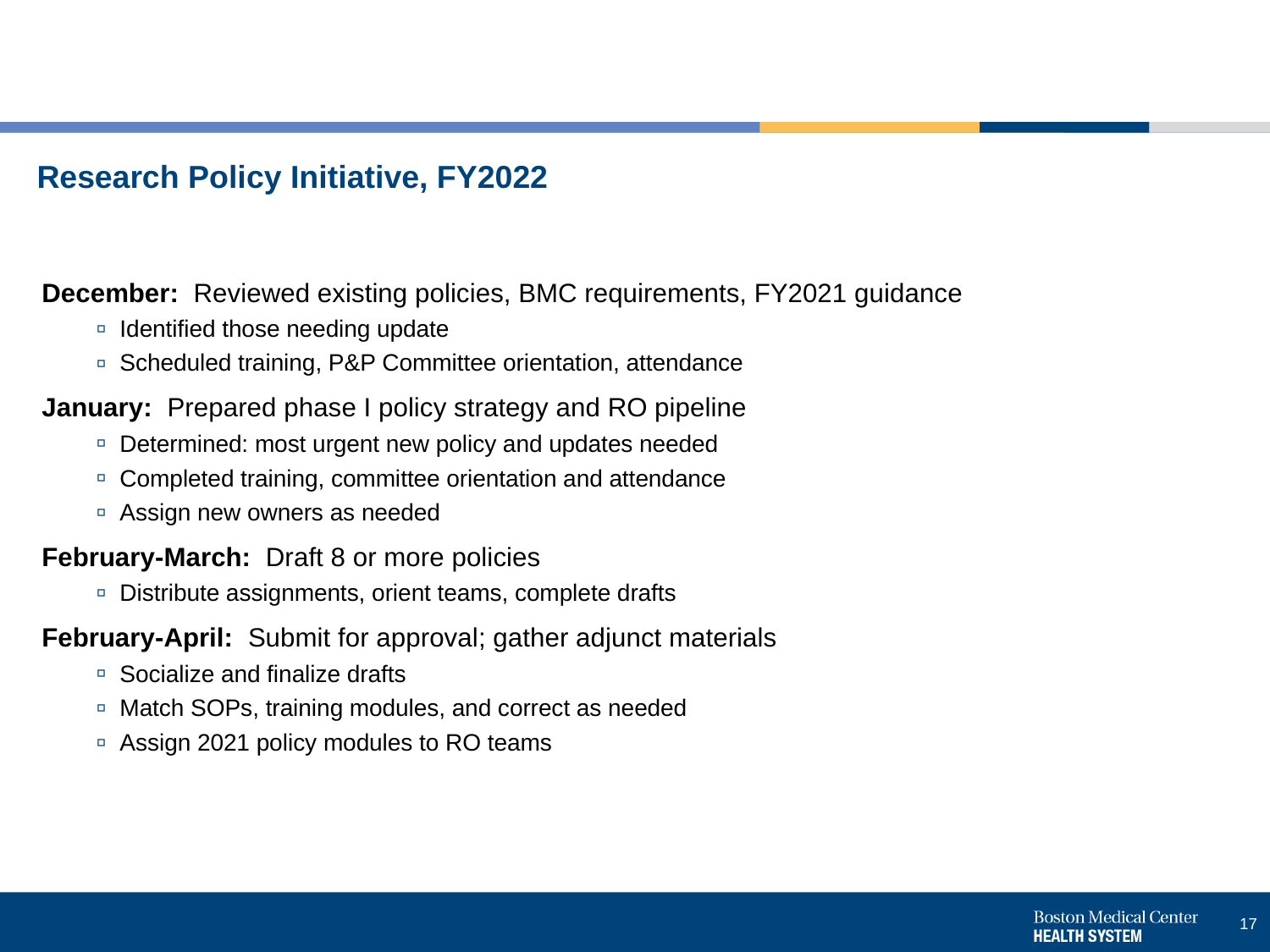

# Research Policy Initiative, FY2022

December:  Reviewed existing policies, BMC requirements, FY2021 guidance
Identified those needing update
Scheduled training, P&P Committee orientation, attendance
January:  Prepared phase I policy strategy and RO pipeline
Determined: most urgent new policy and updates needed
Completed training, committee orientation and attendance
Assign new owners as needed
February-March:  Draft 8 or more policies
Distribute assignments, orient teams, complete drafts
February-April:  Submit for approval; gather adjunct materials
Socialize and finalize drafts
Match SOPs, training modules, and correct as needed
Assign 2021 policy modules to RO teams